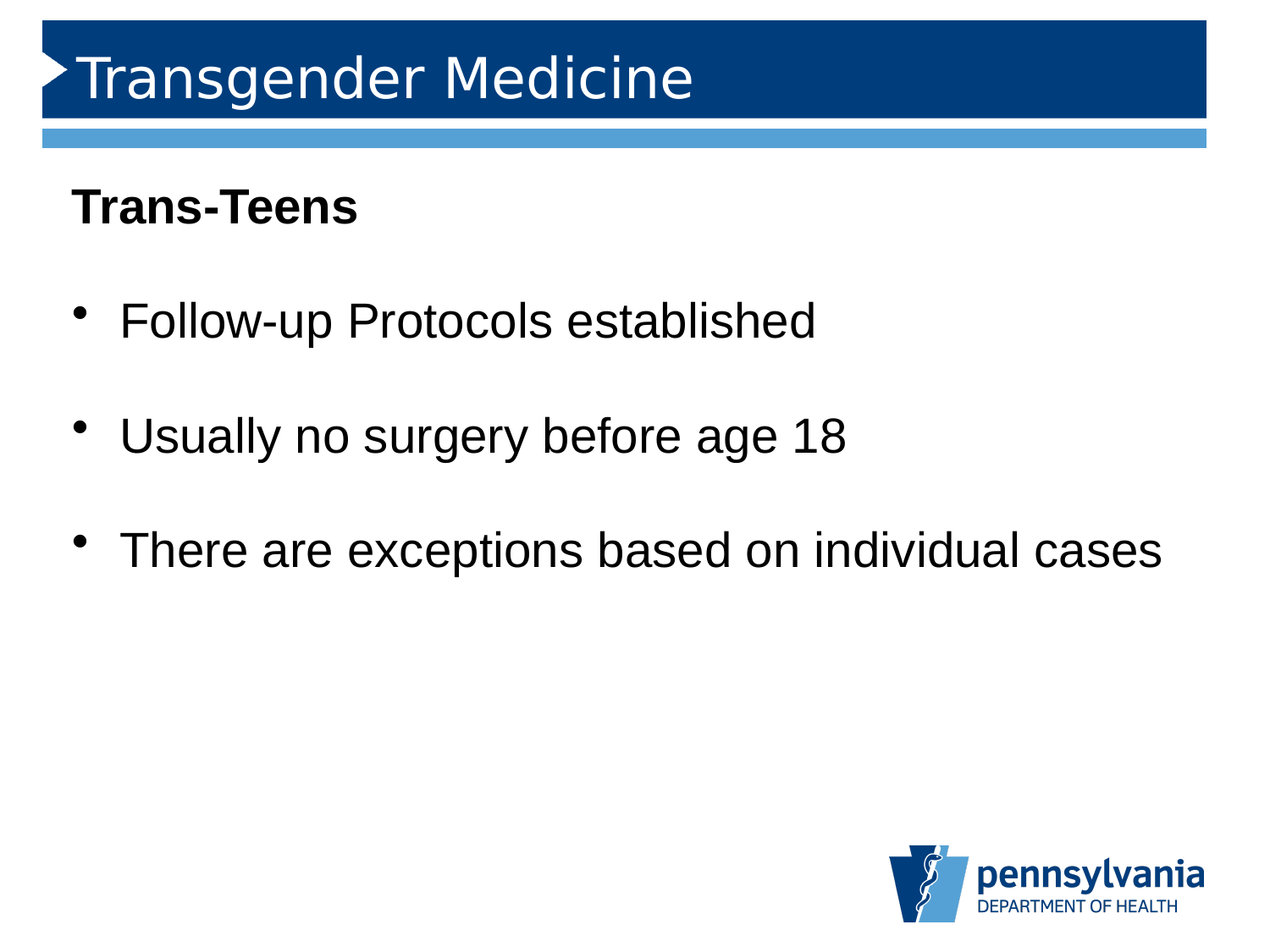

# Transgender Medicine
Trans-Teens

Follow-up Protocols established

Usually no surgery before age 18

There are exceptions based on individual cases